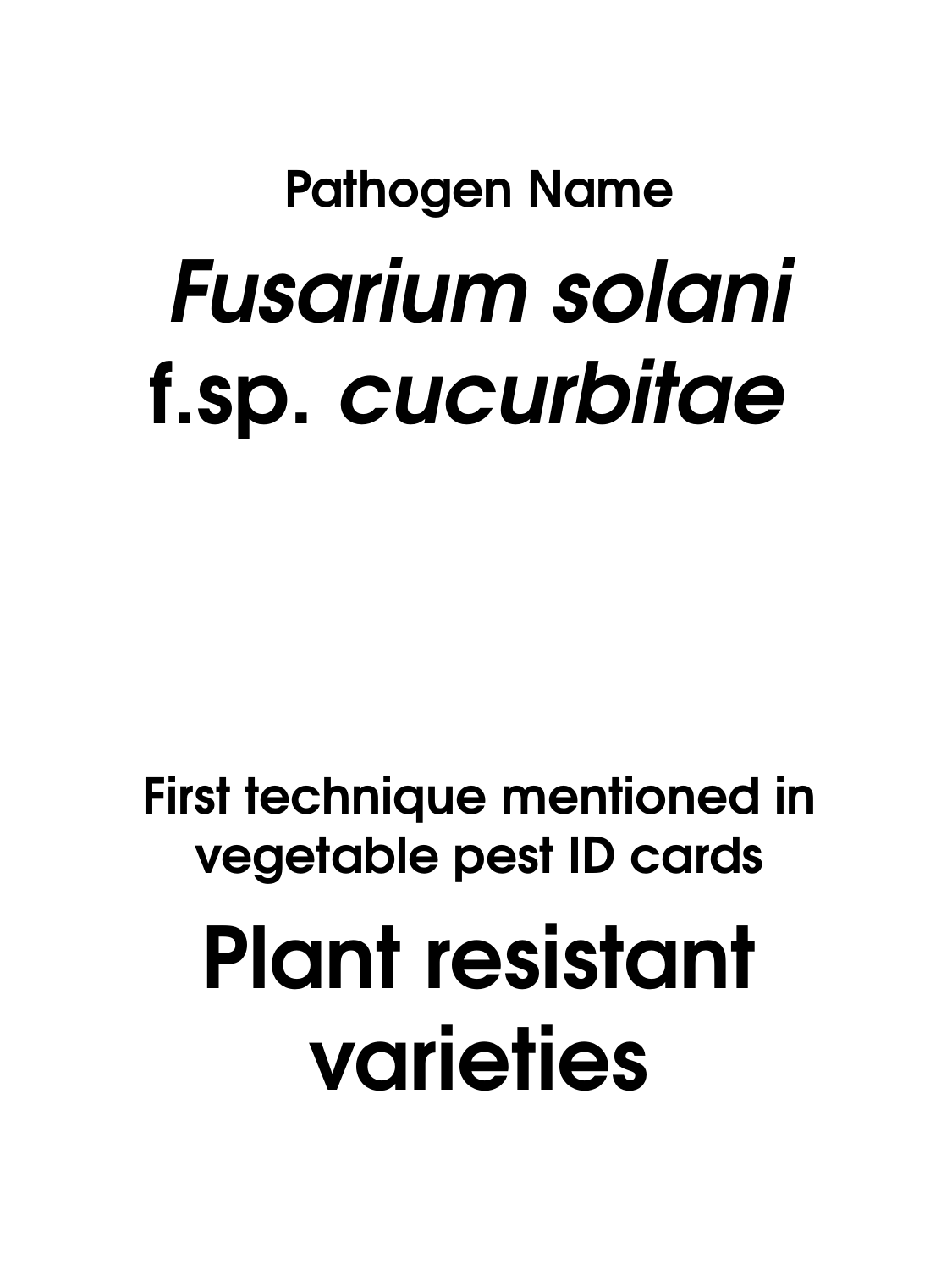

Pathogen Name
Fusarium solani f.sp. cucurbitae
First technique mentioned in vegetable pest ID cards
Plant resistant varieties